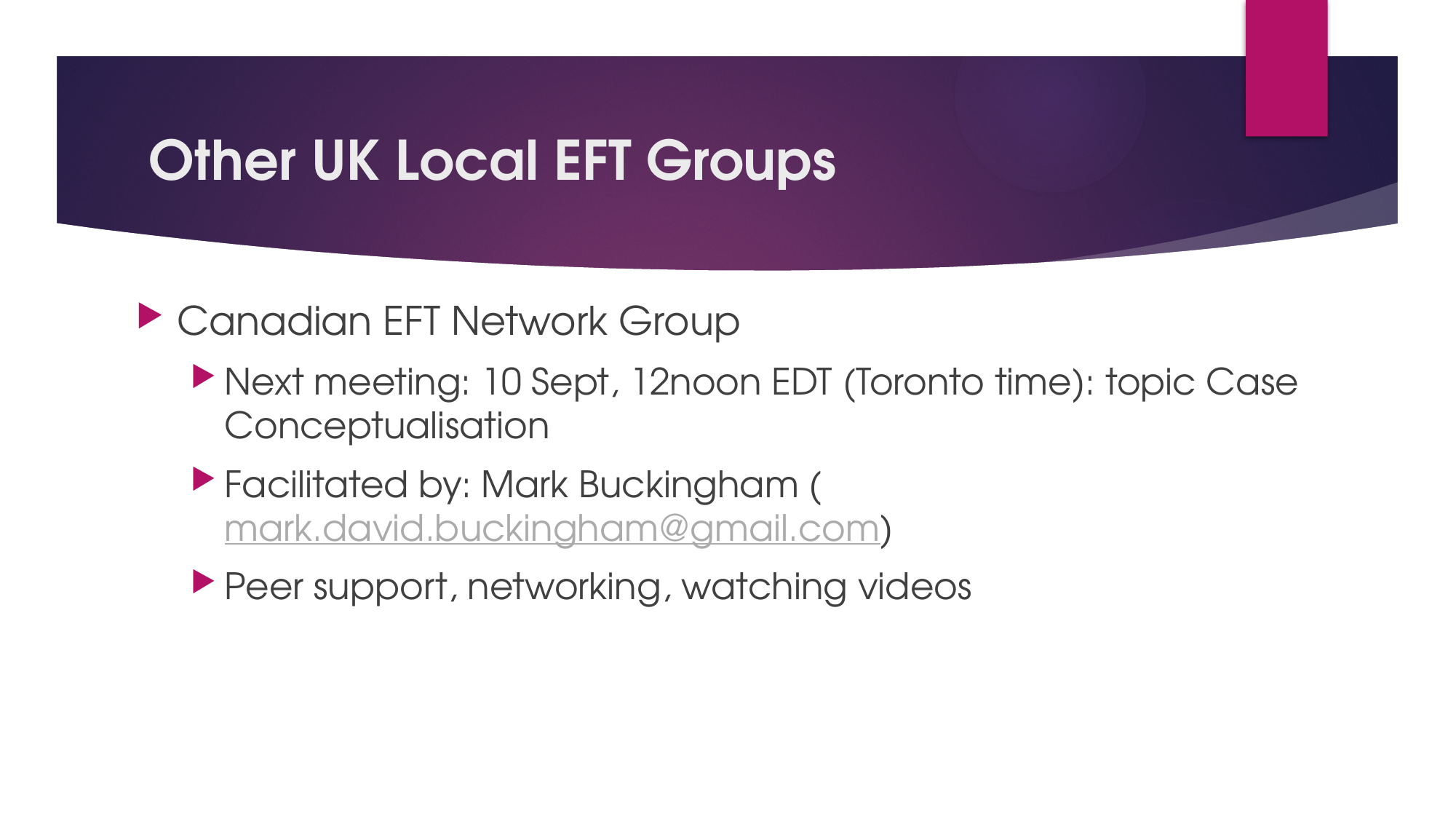

# Other UK Local EFT Groups
Canadian EFT Network Group
Next meeting: 10 Sept, 12noon EDT (Toronto time): topic Case Conceptualisation
Facilitated by: Mark Buckingham (mark.david.buckingham@gmail.com)
Peer support, networking, watching videos